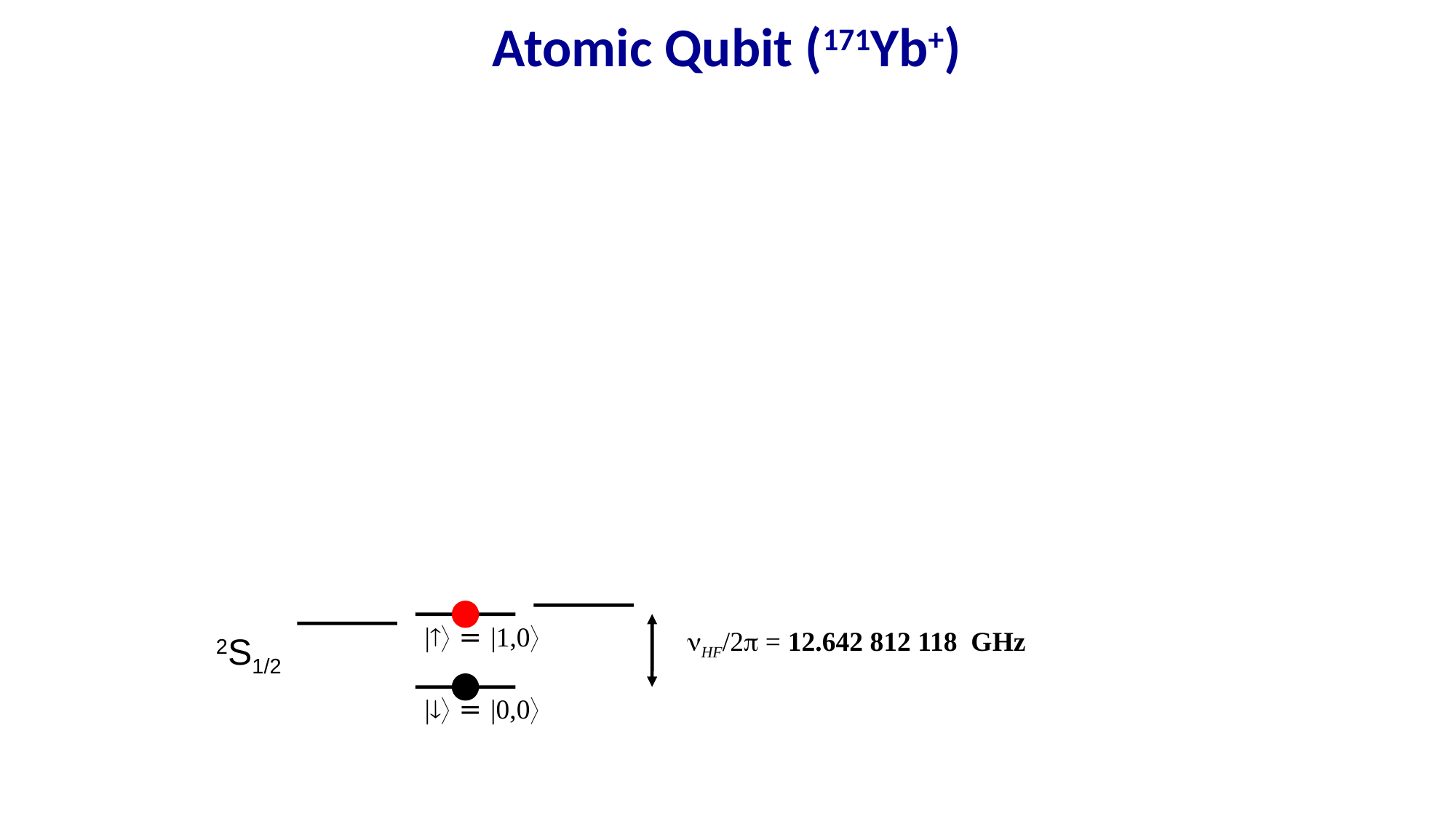

Atomic Qubit (171Yb+)

|↑〉 = |1,0〉

νHF/2π = 12.642 812 118  GHz
2S1/2

|↓〉 = |0,0〉